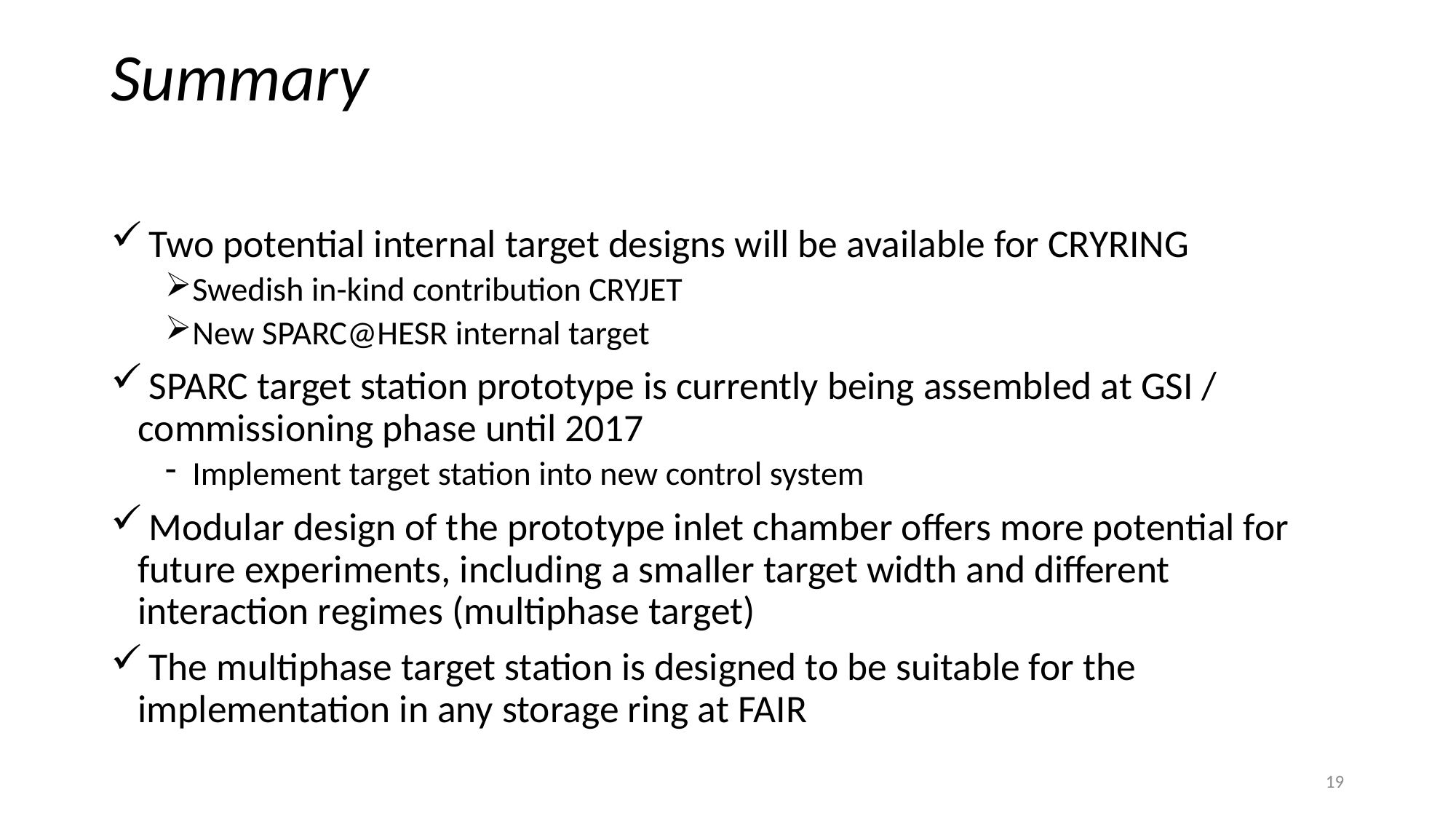

# Summary
 Two potential internal target designs will be available for CRYRING
Swedish in-kind contribution CRYJET
New SPARC@HESR internal target
 SPARC target station prototype is currently being assembled at GSI / commissioning phase until 2017
Implement target station into new control system
 Modular design of the prototype inlet chamber offers more potential for future experiments, including a smaller target width and different interaction regimes (multiphase target)
 The multiphase target station is designed to be suitable for the implementation in any storage ring at FAIR
19